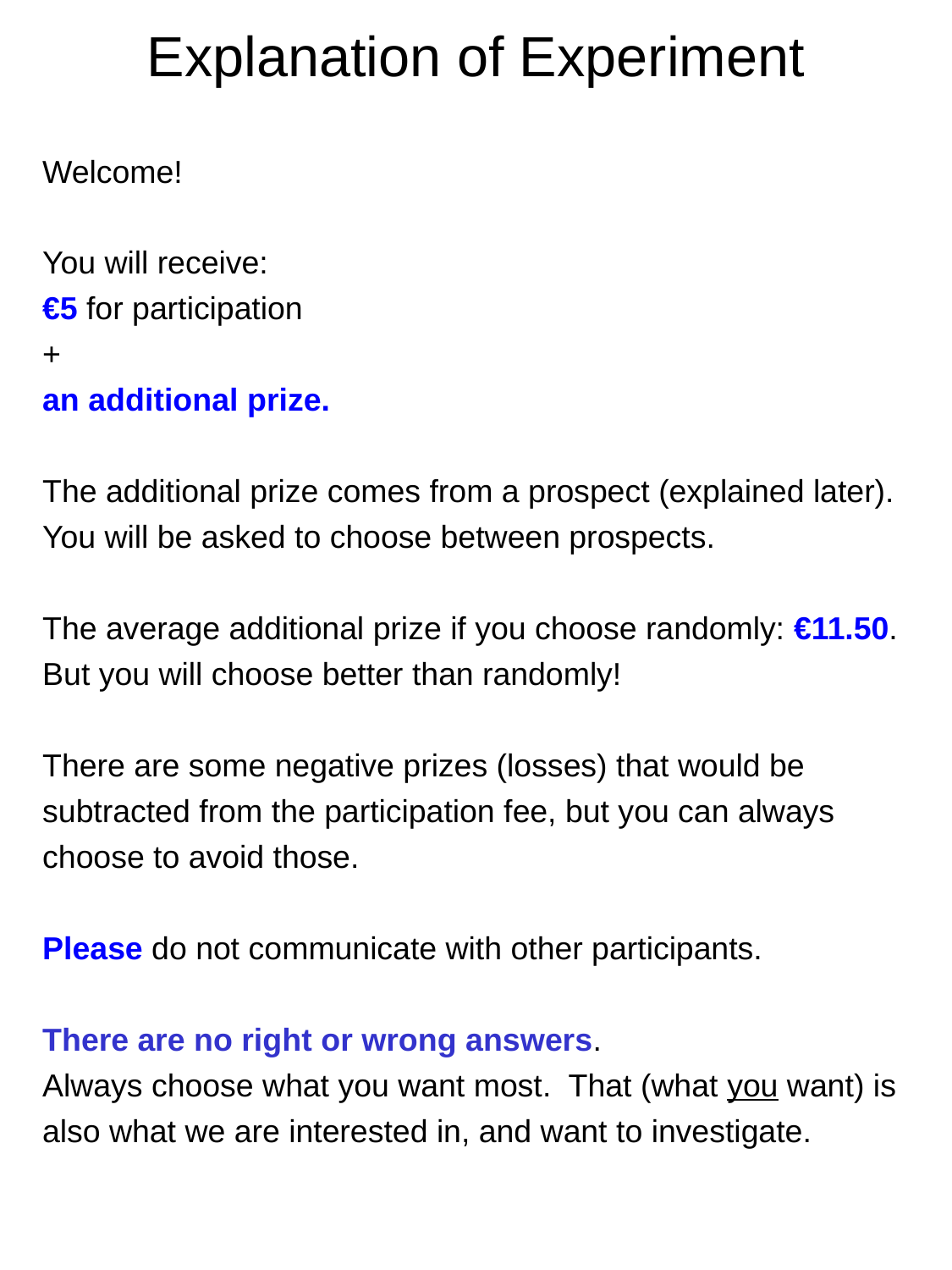

Explanation of Experiment

Welcome!
You will receive:
€5 for participation
+
an additional prize.

The additional prize comes from a prospect (explained later).  You will be asked to choose between prospects.

The average additional prize if you choose randomly: €11.50.
But you will choose better than randomly!

There are some negative prizes (losses) that would be subtracted from the participation fee, but you can always choose to avoid those.

Please do not communicate with other participants.
There are no right or wrong answers.
Always choose what you want most.  That (what you want) is also what we are interested in, and want to investigate.